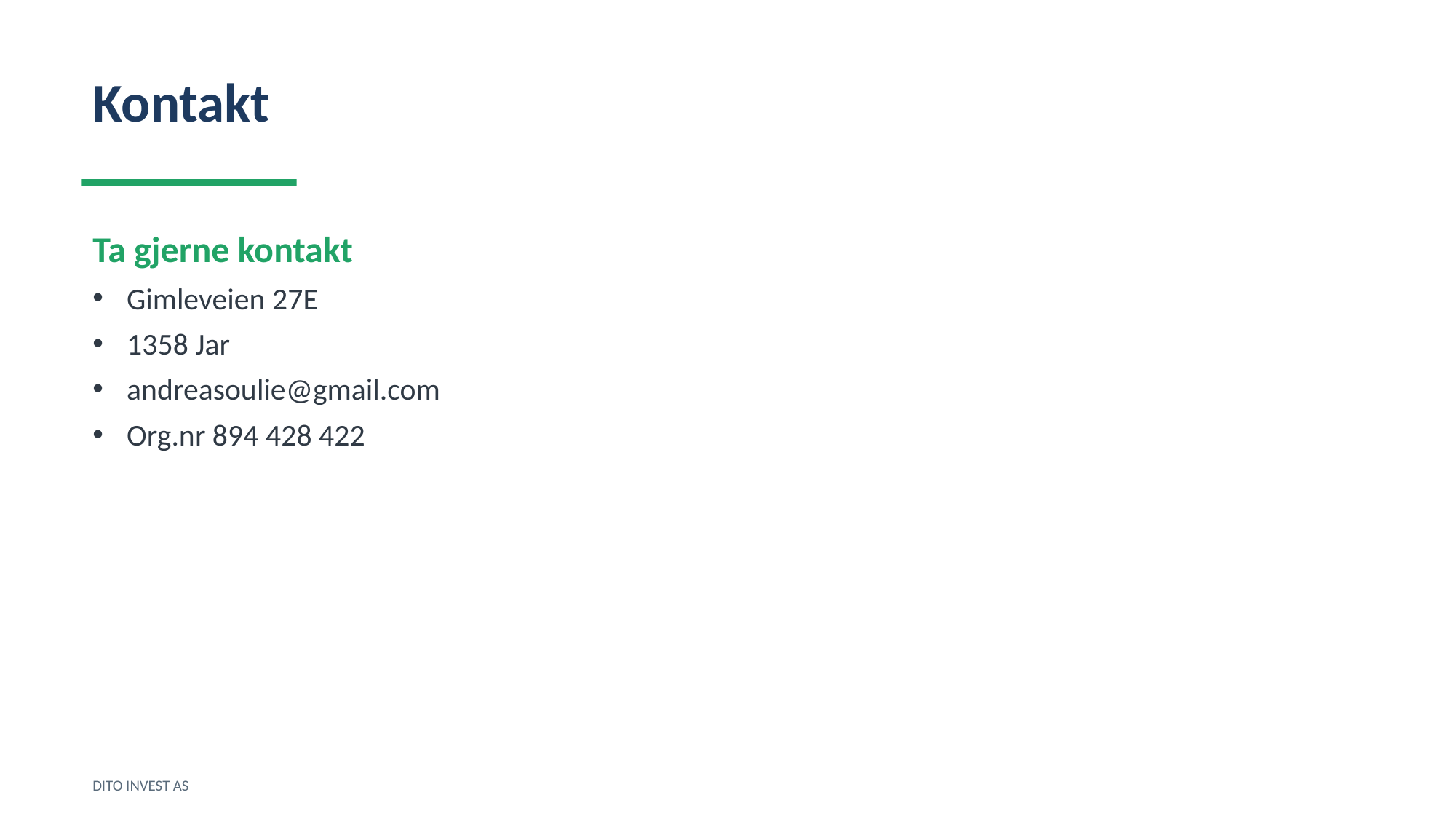

Kontakt

Ta gjerne kontakt
Gimleveien 27E
1358 Jar
andreasoulie@gmail.com
Org.nr 894 428 422
DITO INVEST AS